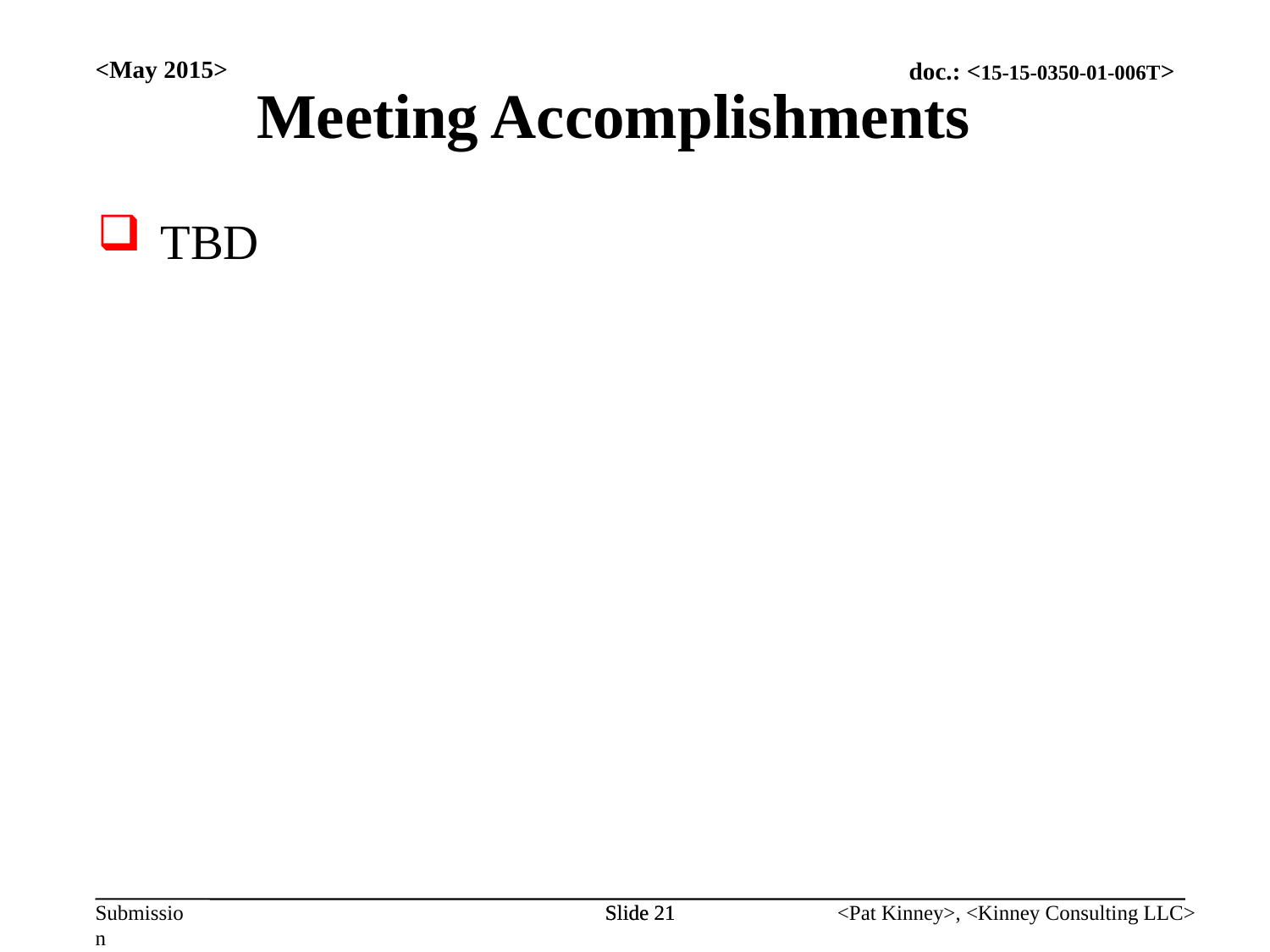

<May 2015>
Meeting Accomplishments
TBD
Slide 21
Slide 21
<Pat Kinney>, <Kinney Consulting LLC>